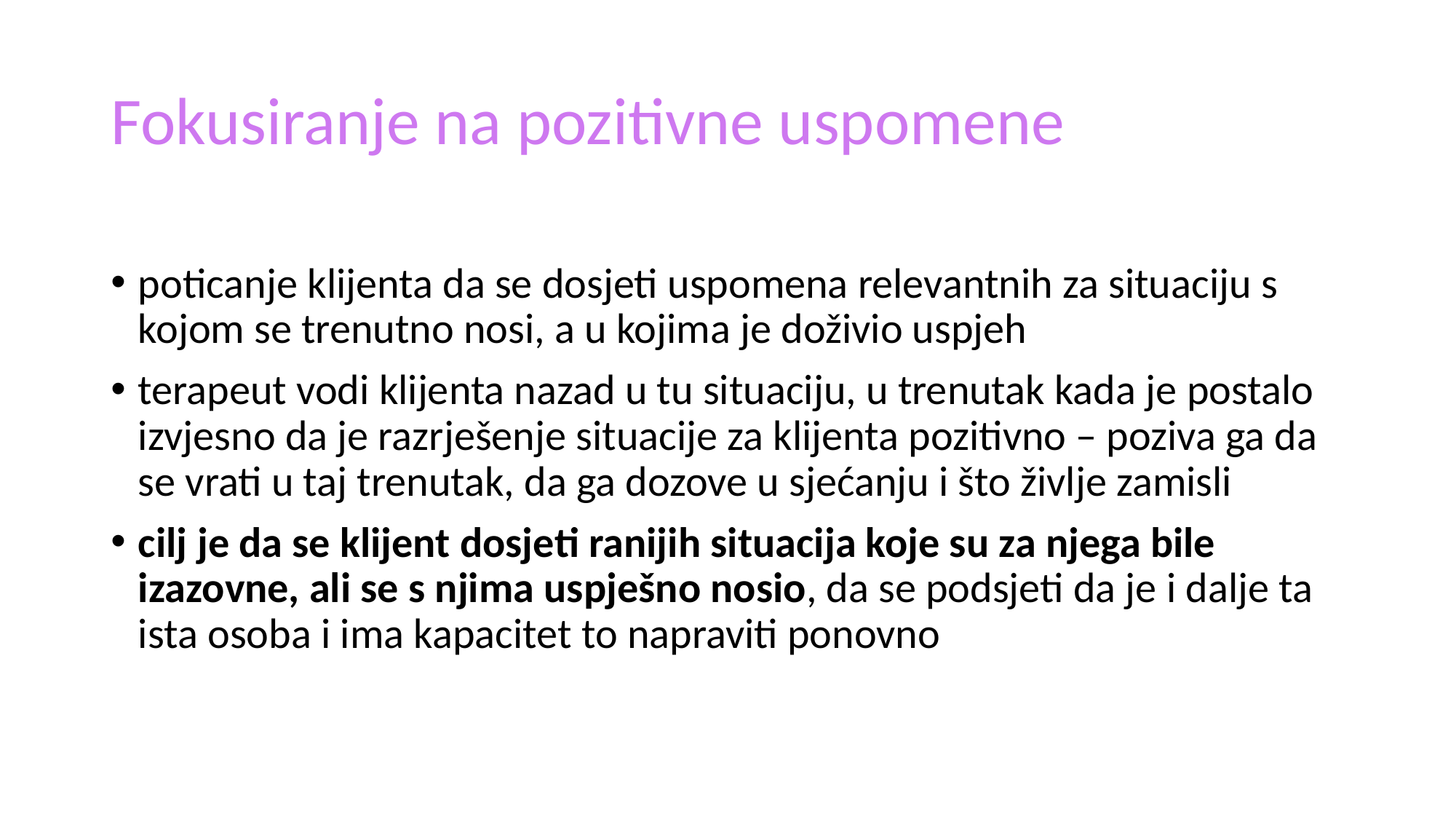

# Fokusiranje na pozitivne uspomene
poticanje klijenta da se dosjeti uspomena relevantnih za situaciju s kojom se trenutno nosi, a u kojima je doživio uspjeh
terapeut vodi klijenta nazad u tu situaciju, u trenutak kada je postalo izvjesno da je razrješenje situacije za klijenta pozitivno – poziva ga da se vrati u taj trenutak, da ga dozove u sjećanju i što življe zamisli
cilj je da se klijent dosjeti ranijih situacija koje su za njega bile izazovne, ali se s njima uspješno nosio, da se podsjeti da je i dalje ta ista osoba i ima kapacitet to napraviti ponovno